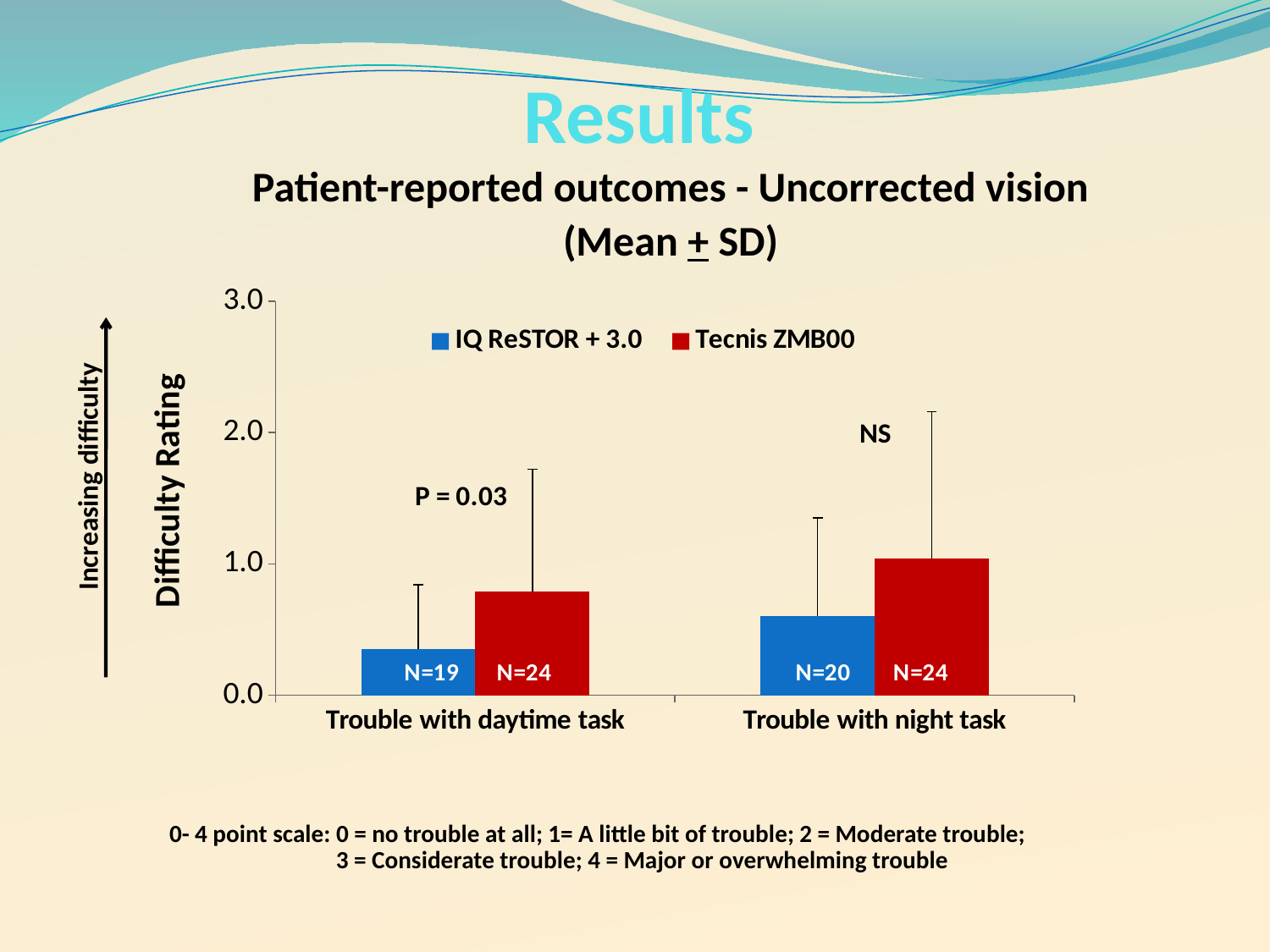

# Results
Patient-reported outcomes - Uncorrected vision
(Mean + SD)

### Chart

| Category | IQ ReSTOR + 3.0 | Tecnis ZMB00 |
|---|---|---|
| Trouble with daytime task | 0.35000000000000014 | 0.79 |
| Trouble with night task | 0.6000000000000003 | 1.04 |
Increasing difficulty
Difficulty Rating
0- 4 point scale: 0 = no trouble at all; 1= A little bit of trouble; 2 = Moderate trouble; 3 = Considerate trouble; 4 = Major or overwhelming trouble